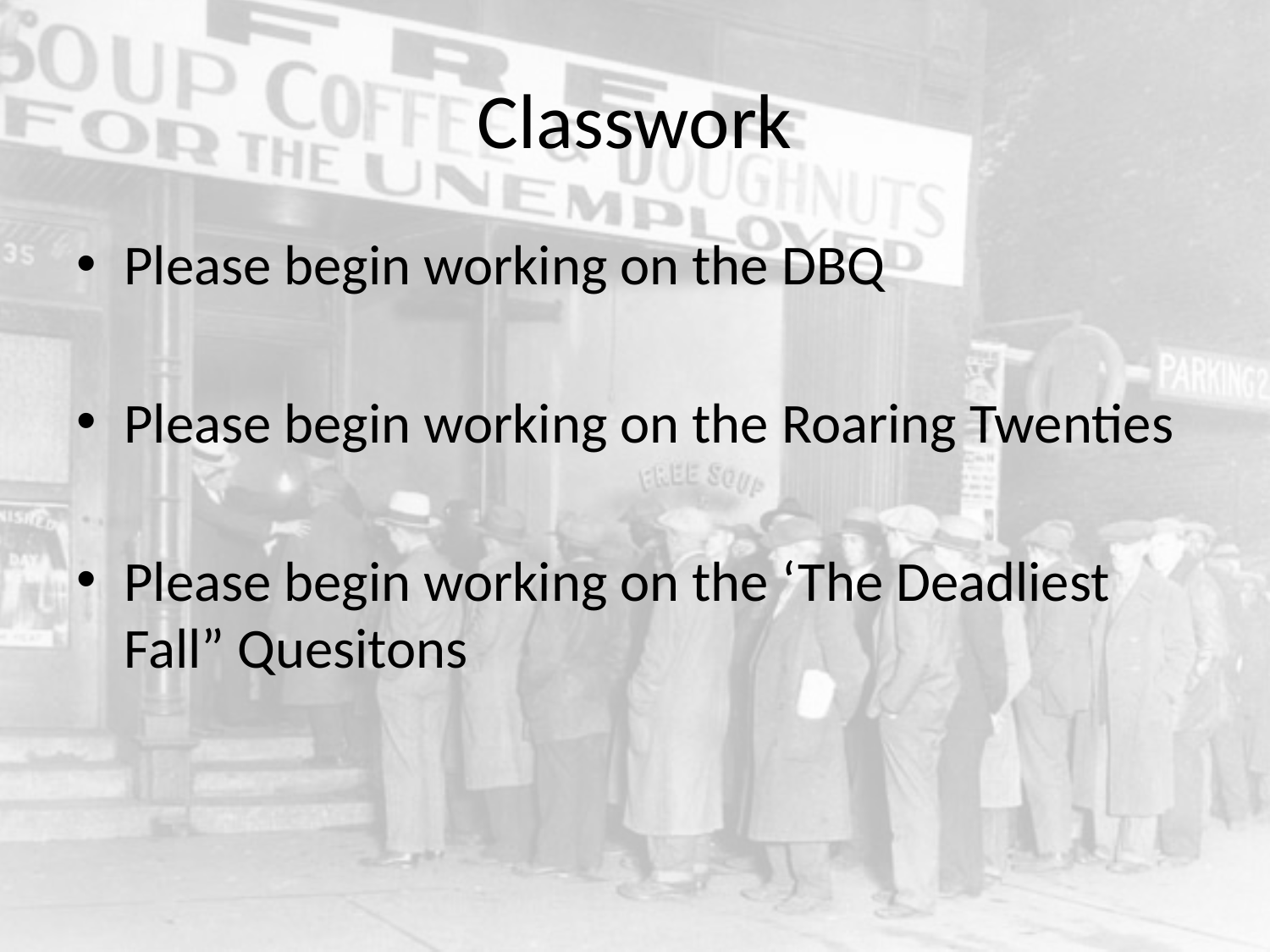

# Classwork
Please begin working on the DBQ

Please begin working on the Roaring Twenties

Please begin working on the ‘The Deadliest Fall” Quesitons